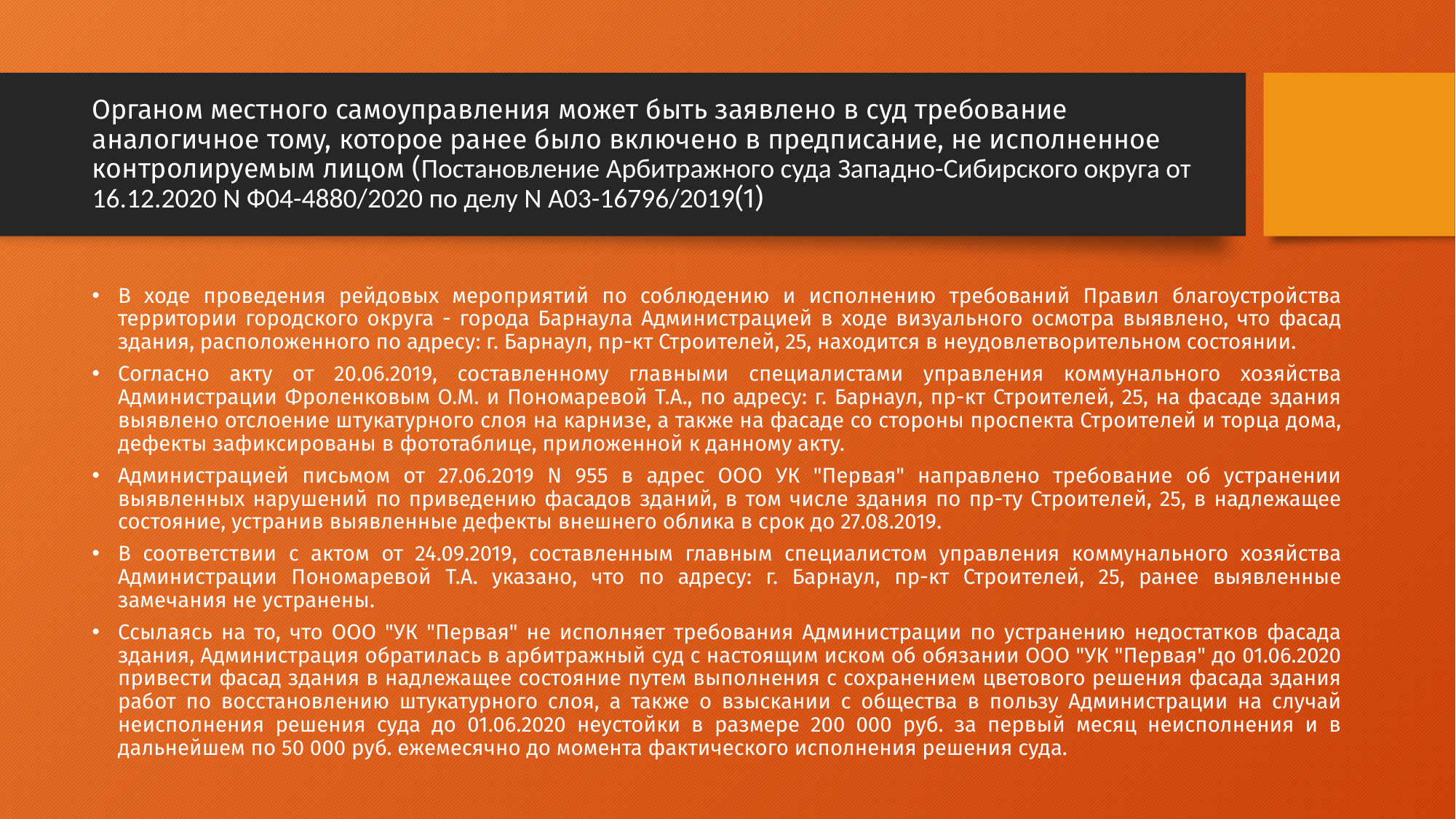

# Органом местного самоуправления может быть заявлено в суд требование аналогичное тому, которое ранее было включено в предписание, не исполненное контролируемым лицом (Постановление Арбитражного суда Западно-Сибирского округа от 16.12.2020 N Ф04-4880/2020 по делу N А03-16796/2019(1)
В ходе проведения рейдовых мероприятий по соблюдению и исполнению требований Правил благоустройства территории городского округа - города Барнаула Администрацией в ходе визуального осмотра выявлено, что фасад здания, расположенного по адресу: г. Барнаул, пр-кт Строителей, 25, находится в неудовлетворительном состоянии.
Согласно акту от 20.06.2019, составленному главными специалистами управления коммунального хозяйства Администрации Фроленковым О.М. и Пономаревой Т.А., по адресу: г. Барнаул, пр-кт Строителей, 25, на фасаде здания выявлено отслоение штукатурного слоя на карнизе, а также на фасаде со стороны проспекта Строителей и торца дома, дефекты зафиксированы в фототаблице, приложенной к данному акту.
Администрацией письмом от 27.06.2019 N 955 в адрес ООО УК "Первая" направлено требование об устранении выявленных нарушений по приведению фасадов зданий, в том числе здания по пр-ту Строителей, 25, в надлежащее состояние, устранив выявленные дефекты внешнего облика в срок до 27.08.2019.
В соответствии с актом от 24.09.2019, составленным главным специалистом управления коммунального хозяйства Администрации Пономаревой Т.А. указано, что по адресу: г. Барнаул, пр-кт Строителей, 25, ранее выявленные замечания не устранены.
Ссылаясь на то, что ООО "УК "Первая" не исполняет требования Администрации по устранению недостатков фасада здания, Администрация обратилась в арбитражный суд с настоящим иском об обязании ООО "УК "Первая" до 01.06.2020 привести фасад здания в надлежащее состояние путем выполнения с сохранением цветового решения фасада здания работ по восстановлению штукатурного слоя, а также о взыскании с общества в пользу Администрации на случай неисполнения решения суда до 01.06.2020 неустойки в размере 200 000 руб. за первый месяц неисполнения и в дальнейшем по 50 000 руб. ежемесячно до момента фактического исполнения решения суда.